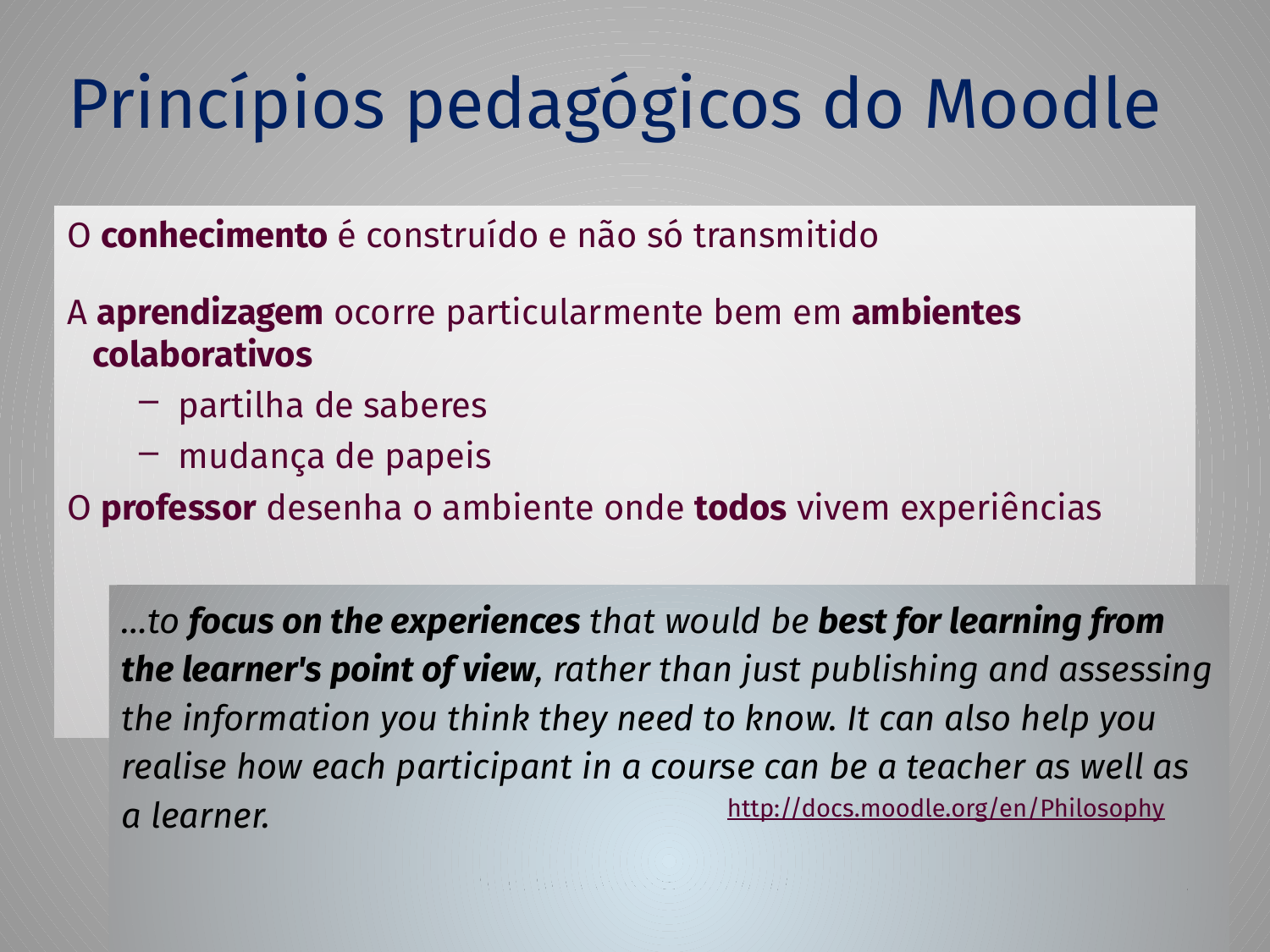

# Princípios pedagógicos do Moodle
O conhecimento é construído e não só transmitido

A aprendizagem ocorre particularmente bem em ambientes colaborativos
 partilha de saberes
 mudança de papeis
O professor desenha o ambiente onde todos vivem experiências

…to focus on the experiences that would be best for learning from the learner's point of view, rather than just publishing and assessing the information you think they need to know. It can also help you realise how each participant in a course can be a teacher as well as a learner.
http://docs.moodle.org/en/Philosophy
Centro Competência FCUL Outubro 2009
5